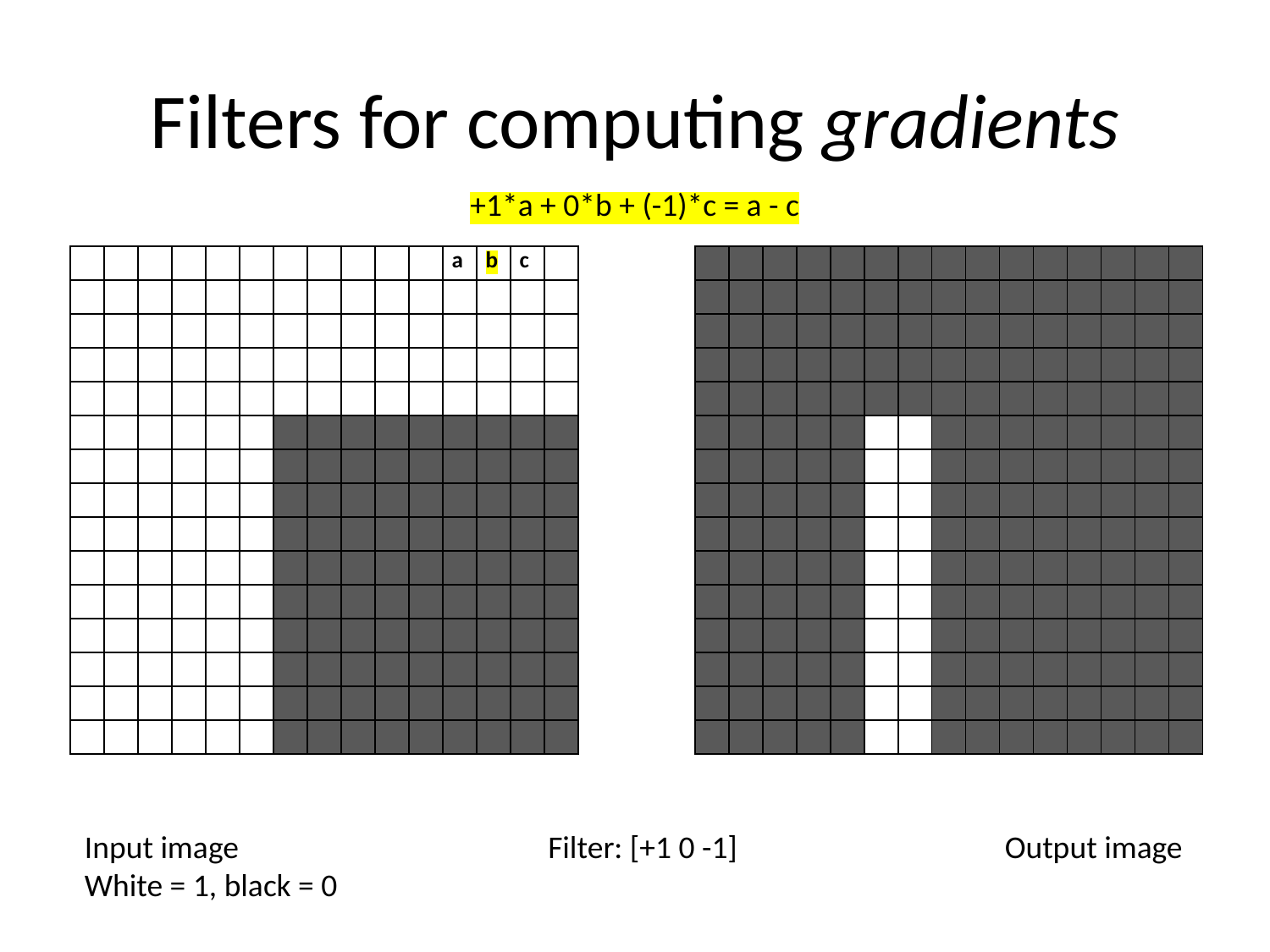

# Filters for computing gradients
+1*a + 0*b + (-1)*c = a - c
|  |  |  |  |  |  |  |  |  |  |  | a | b | c |  |
| --- | --- | --- | --- | --- | --- | --- | --- | --- | --- | --- | --- | --- | --- | --- |
|  |  |  |  |  |  |  |  |  |  |  |  |  |  |  |
|  |  |  |  |  |  |  |  |  |  |  |  |  |  |  |
|  |  |  |  |  |  |  |  |  |  |  |  |  |  |  |
|  |  |  |  |  |  |  |  |  |  |  |  |  |  |  |
|  |  |  |  |  |  |  |  |  |  |  |  |  |  |  |
|  |  |  |  |  |  |  |  |  |  |  |  |  |  |  |
|  |  |  |  |  |  |  |  |  |  |  |  |  |  |  |
|  |  |  |  |  |  |  |  |  |  |  |  |  |  |  |
|  |  |  |  |  |  |  |  |  |  |  |  |  |  |  |
|  |  |  |  |  |  |  |  |  |  |  |  |  |  |  |
|  |  |  |  |  |  |  |  |  |  |  |  |  |  |  |
|  |  |  |  |  |  |  |  |  |  |  |  |  |  |  |
|  |  |  |  |  |  |  |  |  |  |  |  |  |  |  |
|  |  |  |  |  |  |  |  |  |  |  |  |  |  |  |
|  |  |  |  |  |  |  |  |  |  |  |  |  |  |  |
| --- | --- | --- | --- | --- | --- | --- | --- | --- | --- | --- | --- | --- | --- | --- |
|  |  |  |  |  |  |  |  |  |  |  |  |  |  |  |
|  |  |  |  |  |  |  |  |  |  |  |  |  |  |  |
|  |  |  |  |  |  |  |  |  |  |  |  |  |  |  |
|  |  |  |  |  |  |  |  |  |  |  |  |  |  |  |
|  |  |  |  |  |  |  |  |  |  |  |  |  |  |  |
|  |  |  |  |  |  |  |  |  |  |  |  |  |  |  |
|  |  |  |  |  |  |  |  |  |  |  |  |  |  |  |
|  |  |  |  |  |  |  |  |  |  |  |  |  |  |  |
|  |  |  |  |  |  |  |  |  |  |  |  |  |  |  |
|  |  |  |  |  |  |  |  |  |  |  |  |  |  |  |
|  |  |  |  |  |  |  |  |  |  |  |  |  |  |  |
|  |  |  |  |  |  |  |  |  |  |  |  |  |  |  |
|  |  |  |  |  |  |  |  |  |  |  |  |  |  |  |
|  |  |  |  |  |  |  |  |  |  |  |  |  |  |  |
Input image
White = 1, black = 0
Filter: [+1 0 -1]
Output image